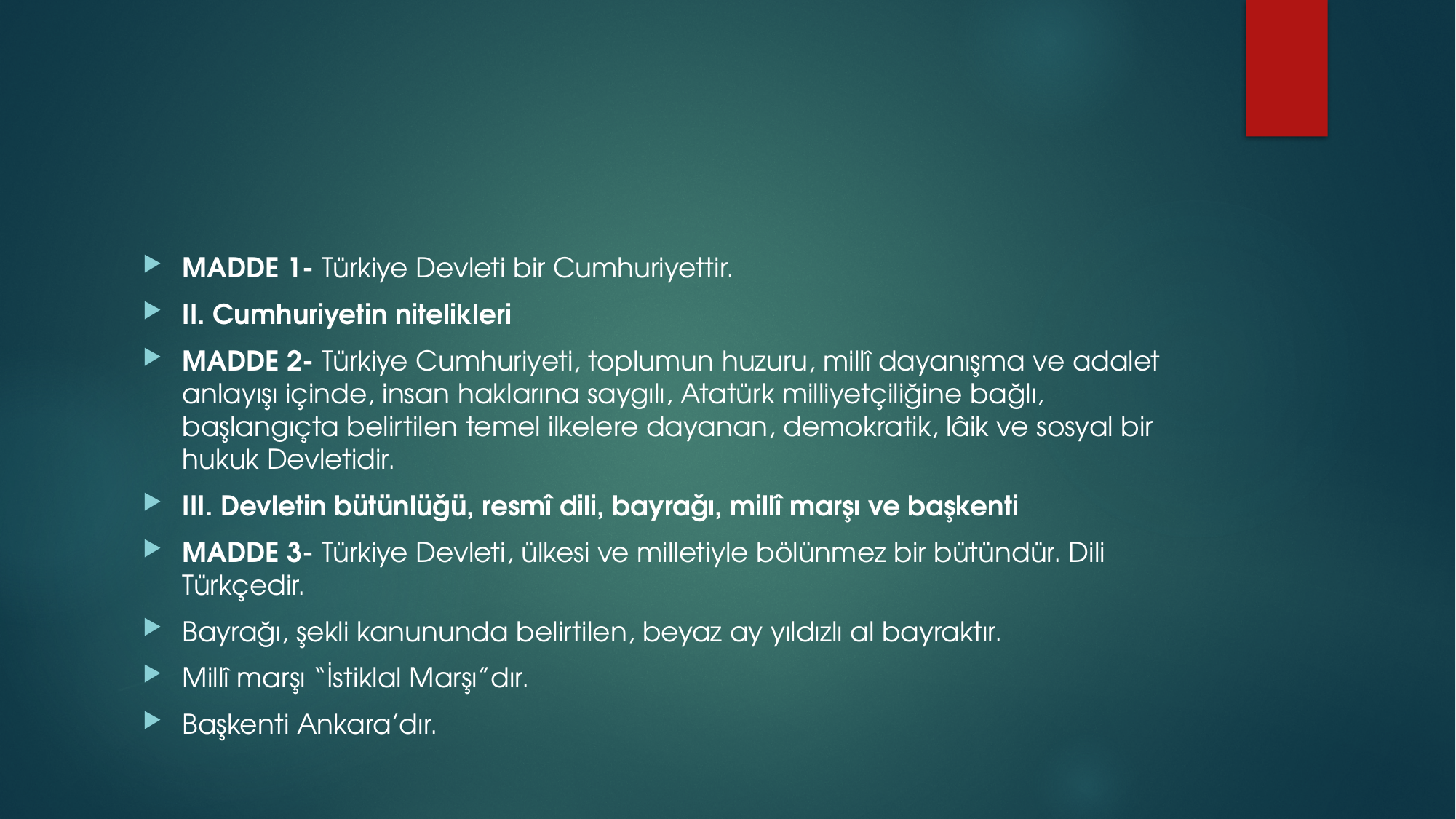

#
MADDE 1- Türkiye Devleti bir Cumhuriyettir.
II. Cumhuriyetin nitelikleri
MADDE 2- Türkiye Cumhuriyeti, toplumun huzuru, millî dayanışma ve adalet anlayışı içinde, insan haklarına saygılı, Atatürk milliyetçiliğine bağlı, başlangıçta belirtilen temel ilkelere dayanan, demokratik, lâik ve sosyal bir hukuk Devletidir.
III. Devletin bütünlüğü, resmî dili, bayrağı, millî marşı ve başkenti
MADDE 3- Türkiye Devleti, ülkesi ve milletiyle bölünmez bir bütündür. Dili Türkçedir.
Bayrağı, şekli kanununda belirtilen, beyaz ay yıldızlı al bayraktır.
Millî marşı “İstiklal Marşı”dır.
Başkenti Ankara’dır.